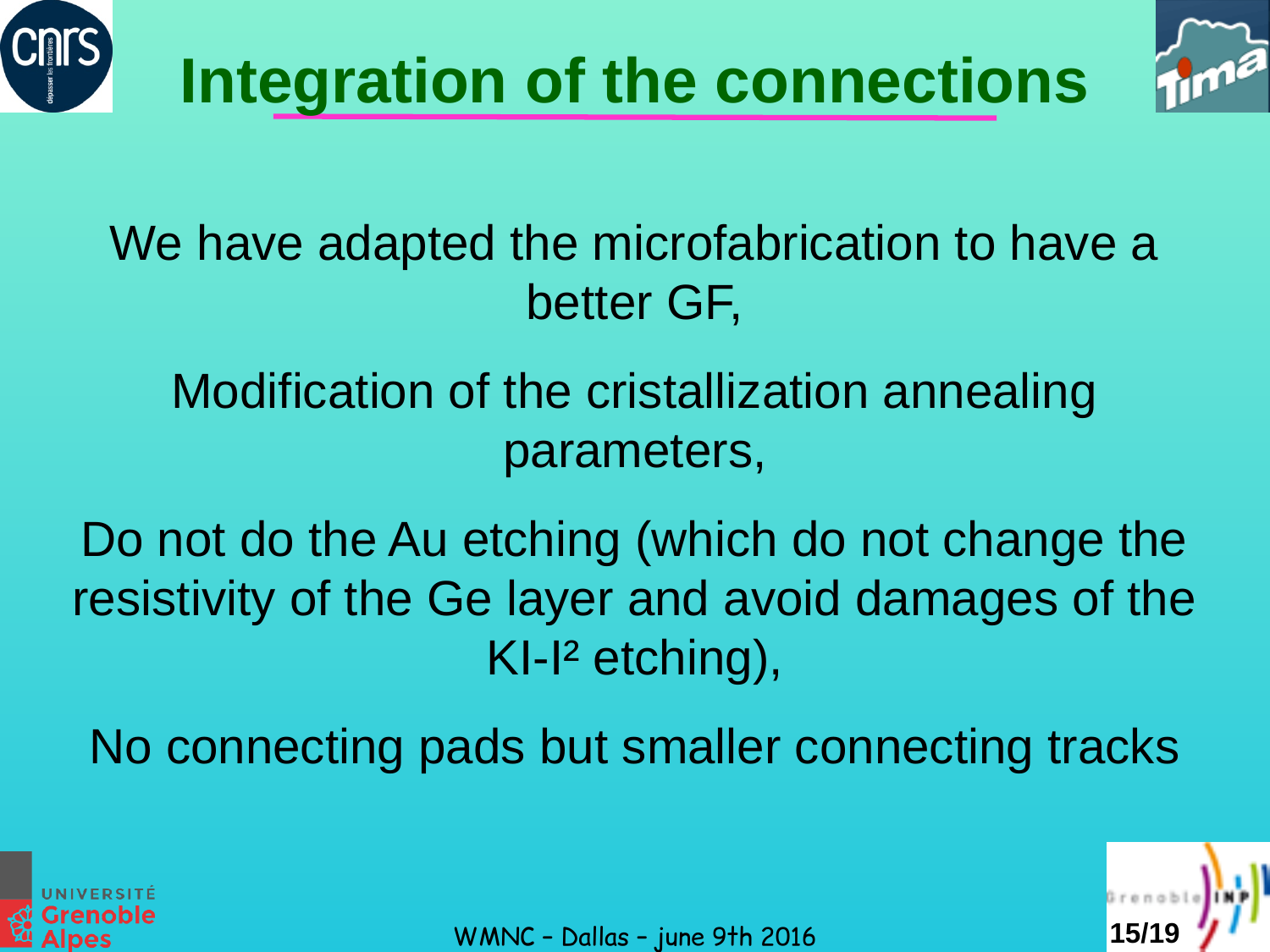

Integration of the connections

We have adapted the microfabrication to have a better GF,

Modification of the cristallization annealing parameters,

Do not do the Au etching (which do not change the resistivity of the Ge layer and avoid damages of the KI-I² etching),

No connecting pads but smaller connecting tracks
15/19